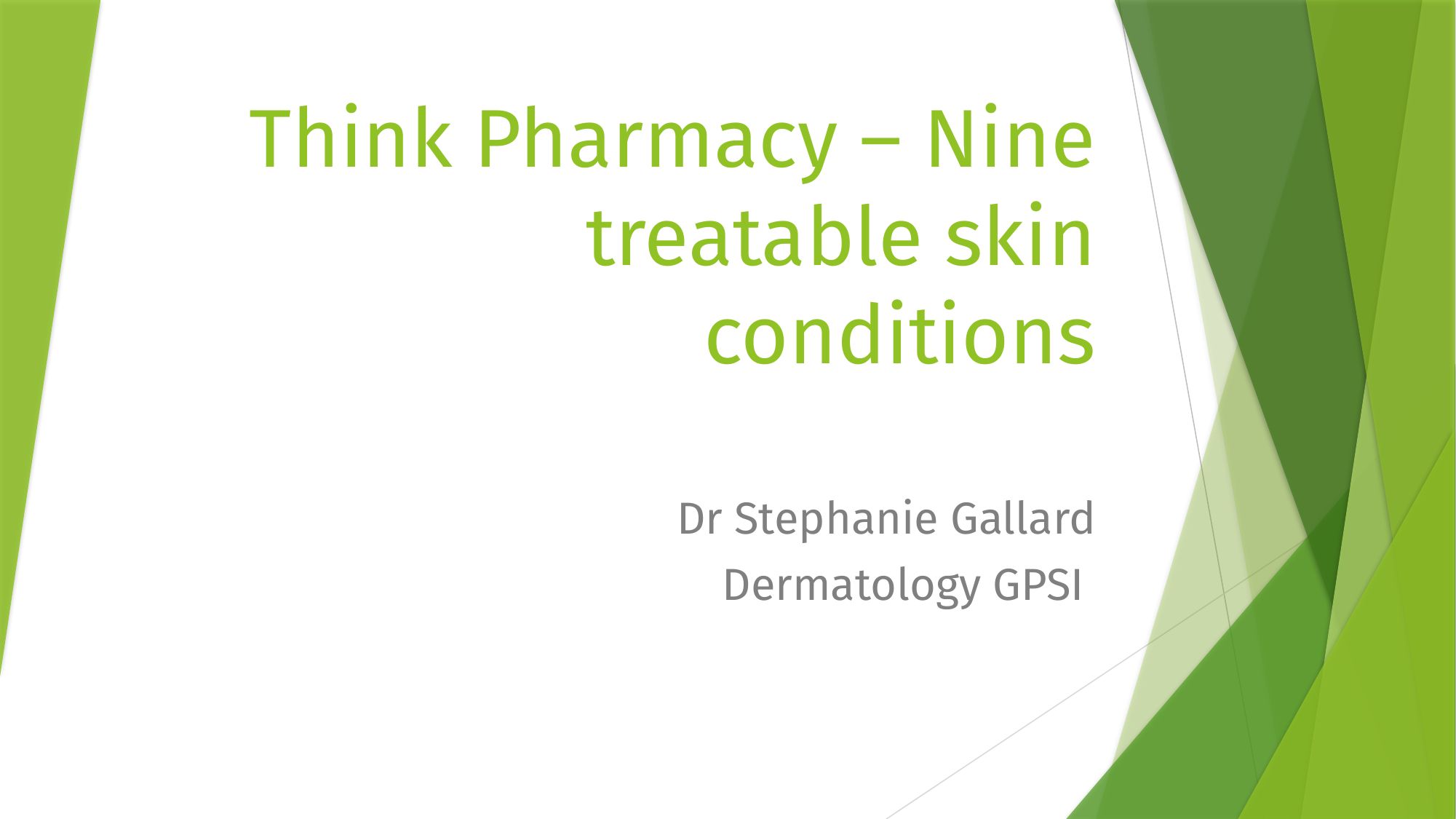

# Think Pharmacy – Nine treatable skin conditions
Dr Stephanie Gallard
Dermatology GPSI